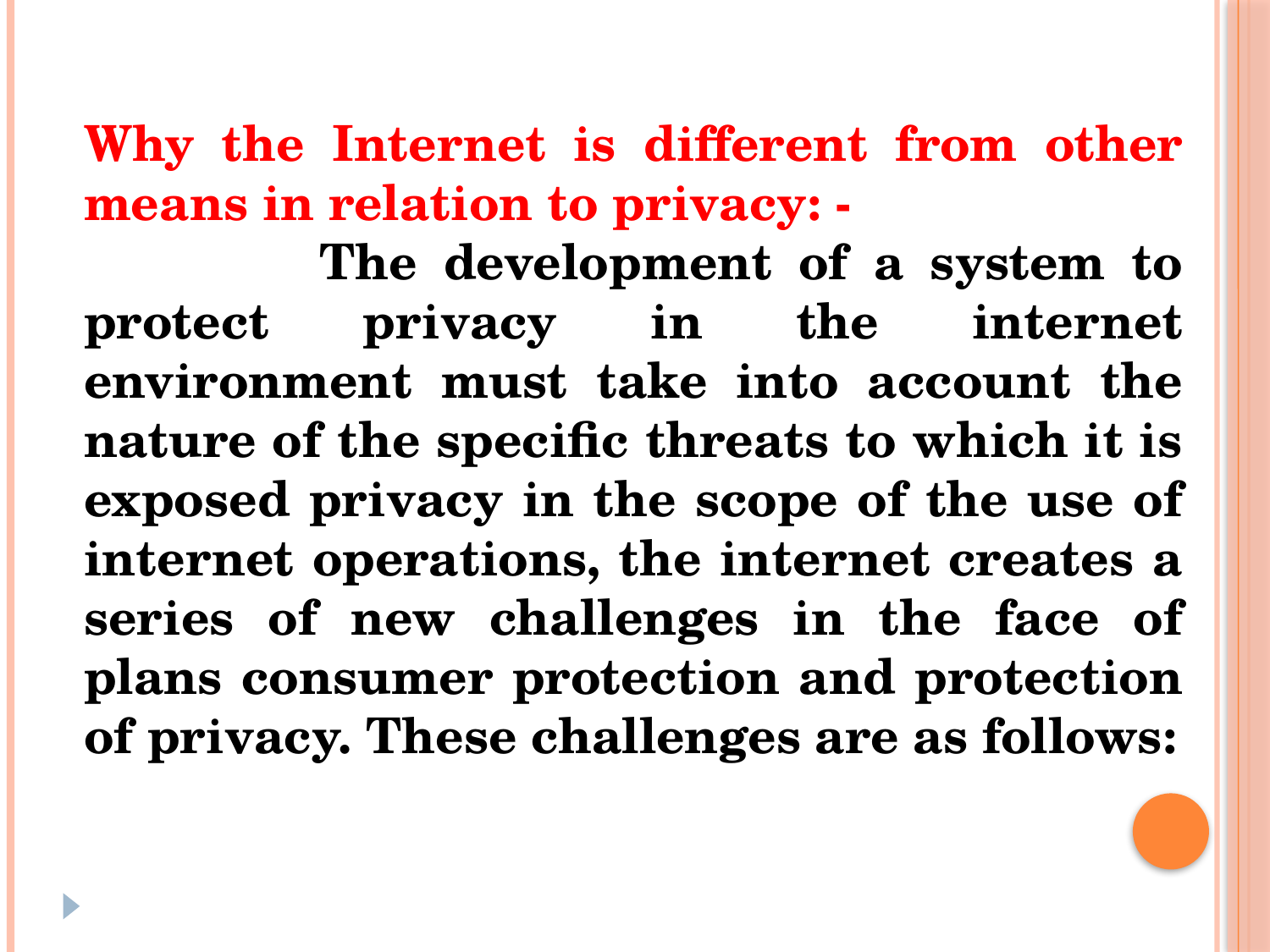

Why the Internet is different from other means in relation to privacy: -
         The development of a system to protect privacy in the internet environment must take into account the nature of the specific threats to which it is exposed privacy in the scope of the use of internet operations, the internet creates a series of new challenges in the face of plans consumer protection and protection of privacy. These challenges are as follows: